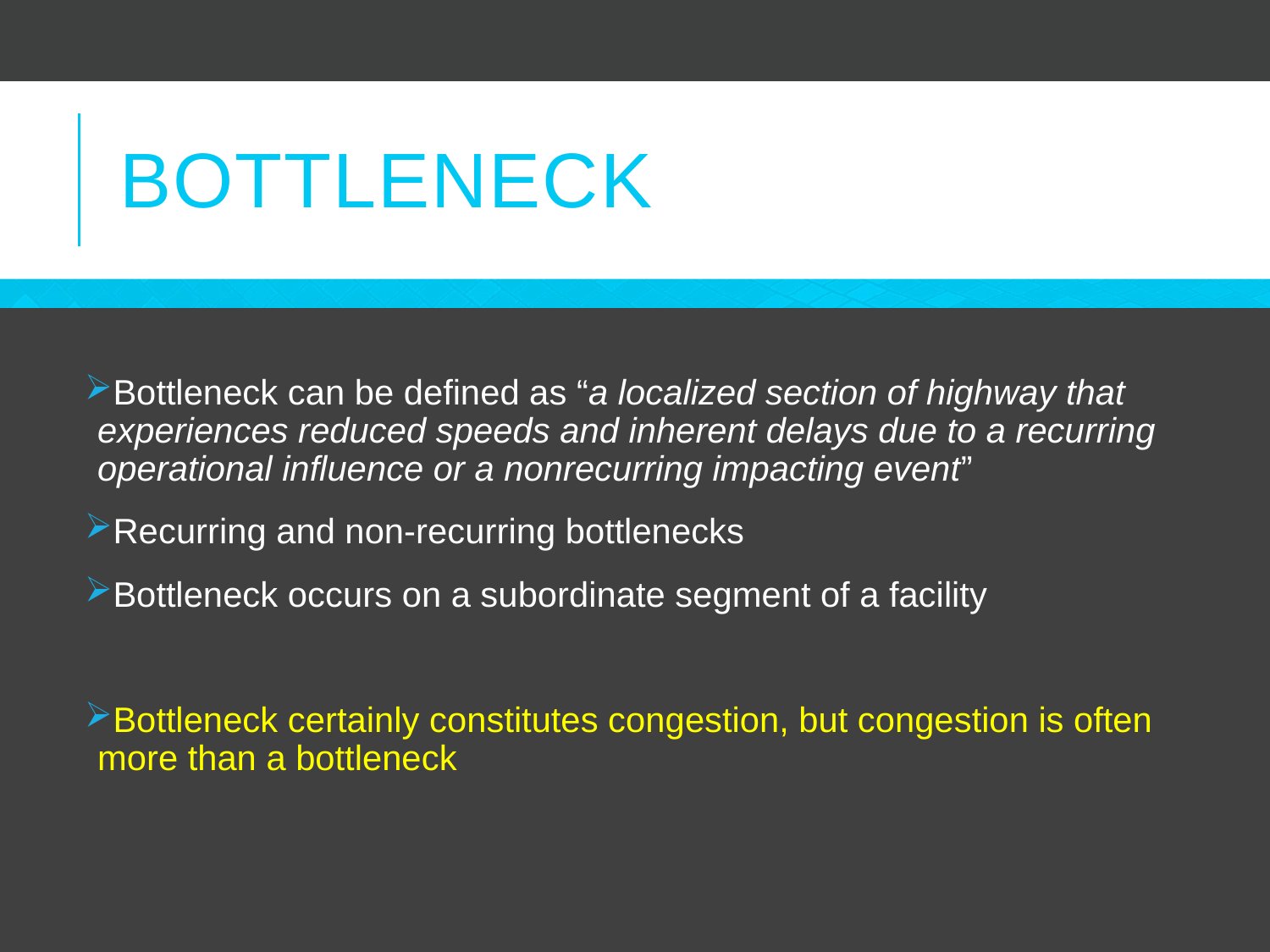

# Bottleneck
Bottleneck can be defined as “a localized section of highway that experiences reduced speeds and inherent delays due to a recurring operational influence or a nonrecurring impacting event”
Recurring and non-recurring bottlenecks
Bottleneck occurs on a subordinate segment of a facility

Bottleneck certainly constitutes congestion, but congestion is often more than a bottleneck